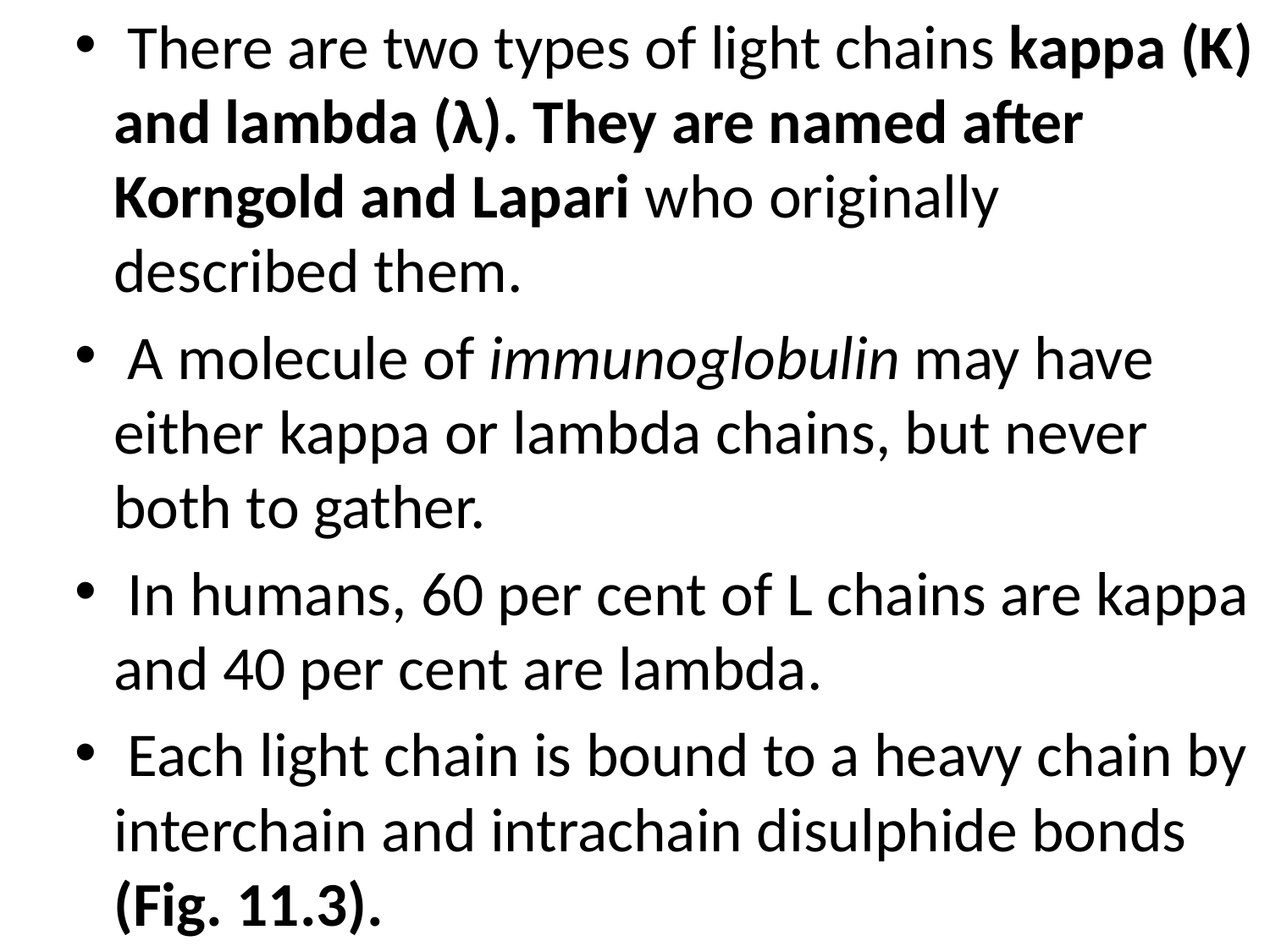

There are two types of light chains kappa (K) and lambda (λ). They are named after Korngold and Lapari who originally described them.
 A molecule of immunoglobulin may have either kappa or lambda chains, but never both to gather.
 In humans, 60 per cent of L chains are kappa and 40 per cent are lambda.
 Each light chain is bound to a heavy chain by interchain and intrachain disulphide bonds (Fig. 11.3).